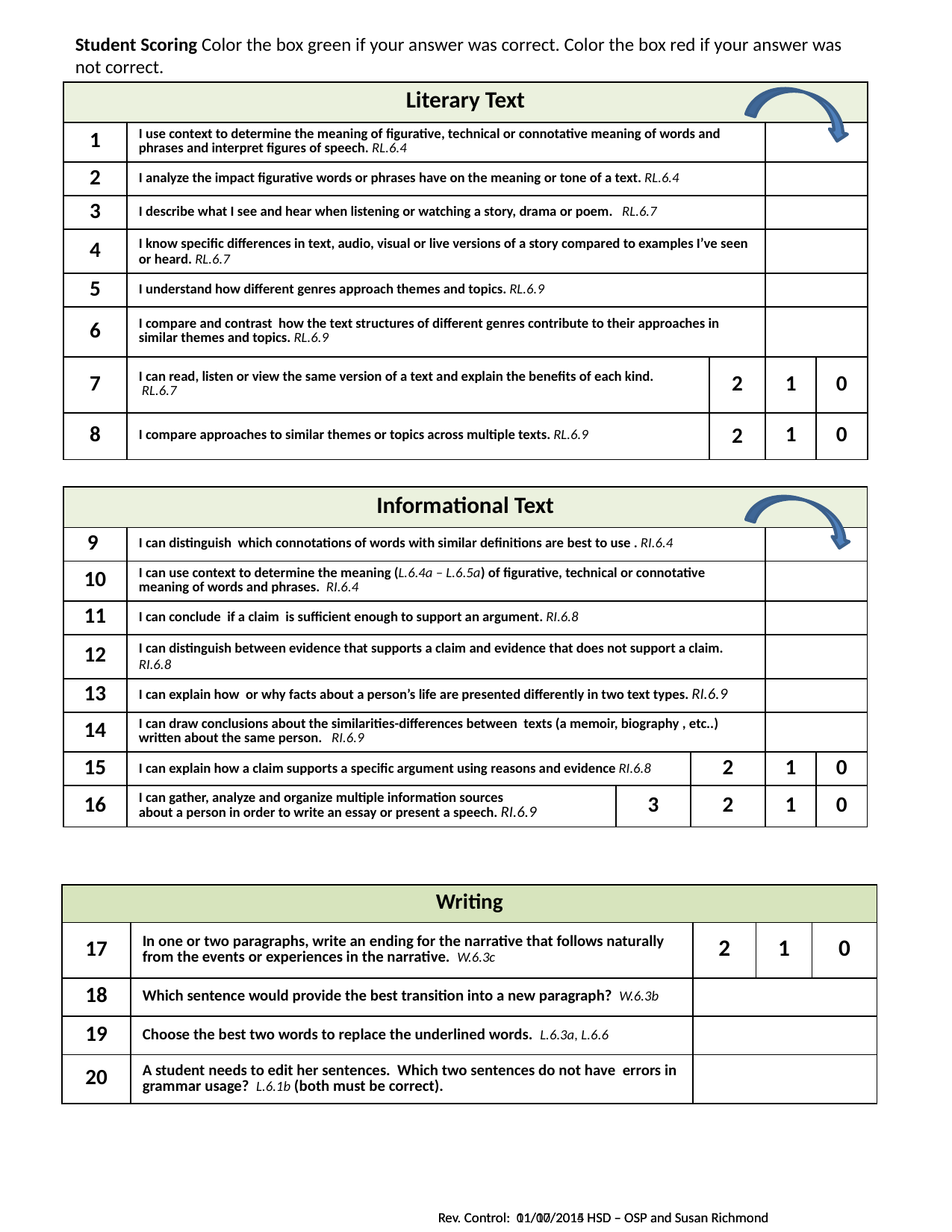

Student Scoring Color the box green if your answer was correct. Color the box red if your answer was not correct.
| Literary Text |  |  |  |  |
| --- | --- | --- | --- | --- |
| 1 | I use context to determine the meaning of figurative, technical or connotative meaning of words and phrases and interpret figures of speech. RL.6.4 |  |  |  |
| 2 | I analyze the impact figurative words or phrases have on the meaning or tone of a text. RL.6.4 |  |  |  |
| 3 | I describe what I see and hear when listening or watching a story, drama or poem. RL.6.7 |  |  |  |
| 4 | I know specific differences in text, audio, visual or live versions of a story compared to examples I’ve seen or heard. RL.6.7 |  |  |  |
| 5 | I understand how different genres approach themes and topics. RL.6.9 |  |  |  |
| 6 | I compare and contrast how the text structures of different genres contribute to their approaches in similar themes and topics. RL.6.9 |  |  |  |
| 7 | I can read, listen or view the same version of a text and explain the benefits of each kind.  RL.6.7 | 2 | 1 | 0 |
| 8 | I compare approaches to similar themes or topics across multiple texts. RL.6.9 | 2 | 1 | 0 |

| Informational Text |  |  |  |  |  |
| --- | --- | --- | --- | --- | --- |
| 9 | I can distinguish which connotations of words with similar definitions are best to use . RI.6.4 |  |  |  |  |
| 10 | I can use context to determine the meaning (L.6.4a – L.6.5a) of figurative, technical or connotative meaning of words and phrases. RI.6.4 |  |  |  |  |
| 11 | I can conclude if a claim is sufficient enough to support an argument. RI.6.8 |  |  |  |  |
| 12 | I can distinguish between evidence that supports a claim and evidence that does not support a claim. RI.6.8 |  |  |  |  |
| 13 | I can explain how or why facts about a person’s life are presented differently in two text types. RI.6.9 |  |  |  |  |
| 14 | I can draw conclusions about the similarities-differences between texts (a memoir, biography , etc..) written about the same person. RI.6.9 |  |  |  |  |
| 15 | I can explain how a claim supports a specific argument using reasons and evidence RI.6.8 |  | 2 | 1 | 0 |
| 16 | I can gather, analyze and organize multiple information sources about a person in order to write an essay or present a speech. RI.6.9 | 3 | 2 | 1 | 0 |

| Writing |  |  |  |  |
| --- | --- | --- | --- | --- |
| 17 | In one or two paragraphs, write an ending for the narrative that follows naturally from the events or experiences in the narrative. W.6.3c | 2 | 1 | 0 |
| 18 | Which sentence would provide the best transition into a new paragraph? W.6.3b |  |  |  |
| 19 | Choose the best two words to replace the underlined words. L.6.3a, L.6.6 |  |  |  |
| 20 | A student needs to edit her sentences. Which two sentences do not have errors in grammar usage? L.6.1b (both must be correct). |  |  |  |